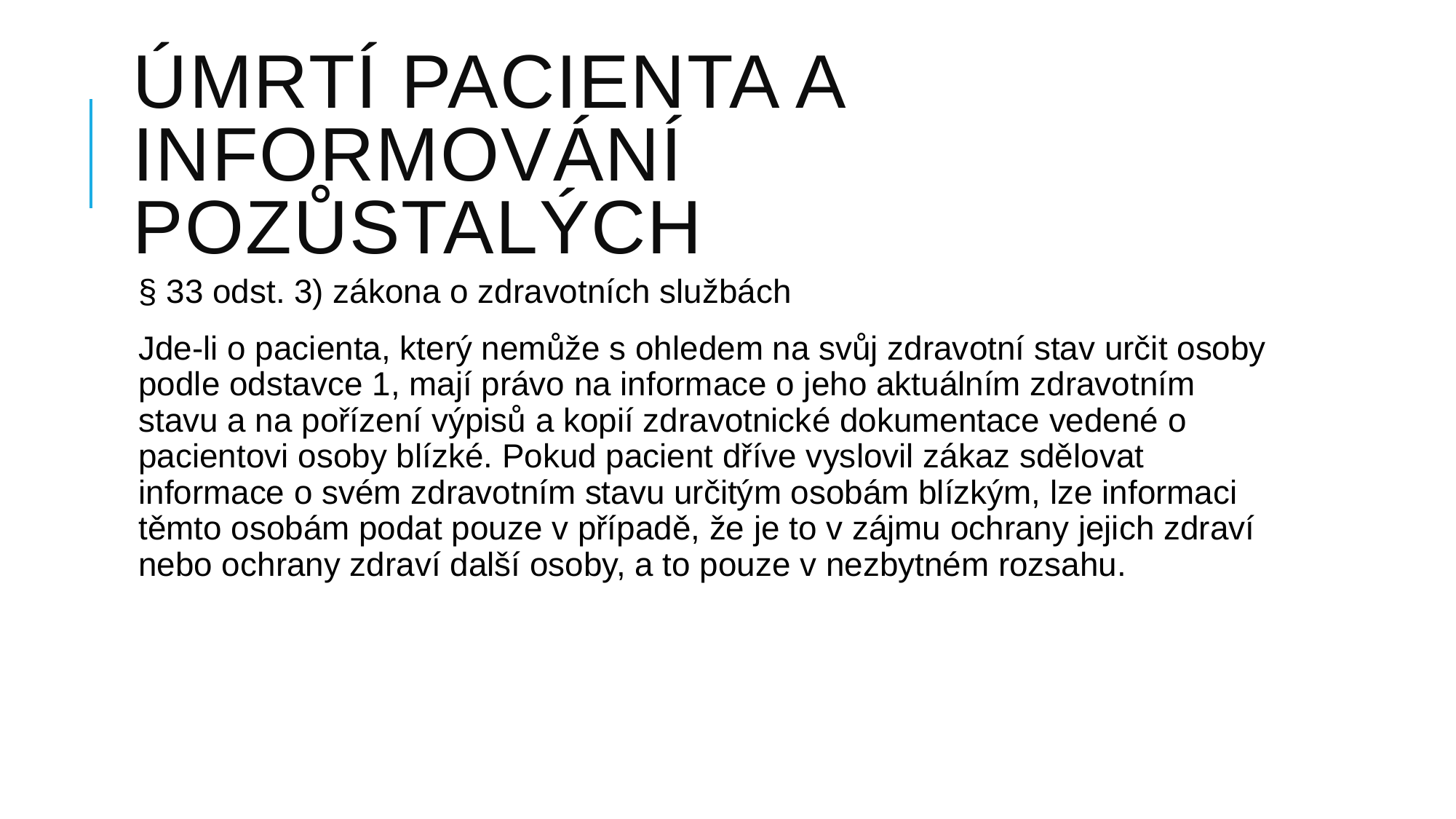

# Úmrtí pacienta a informování pozůstalých
§ 33 odst. 3) zákona o zdravotních službách
Jde-li o pacienta, který nemůže s ohledem na svůj zdravotní stav určit osoby podle odstavce 1, mají právo na informace o jeho aktuálním zdravotním stavu a na pořízení výpisů a kopií zdravotnické dokumentace vedené o pacientovi osoby blízké. Pokud pacient dříve vyslovil zákaz sdělovat informace o svém zdravotním stavu určitým osobám blízkým, lze informaci těmto osobám podat pouze v případě, že je to v zájmu ochrany jejich zdraví nebo ochrany zdraví další osoby, a to pouze v nezbytném rozsahu.